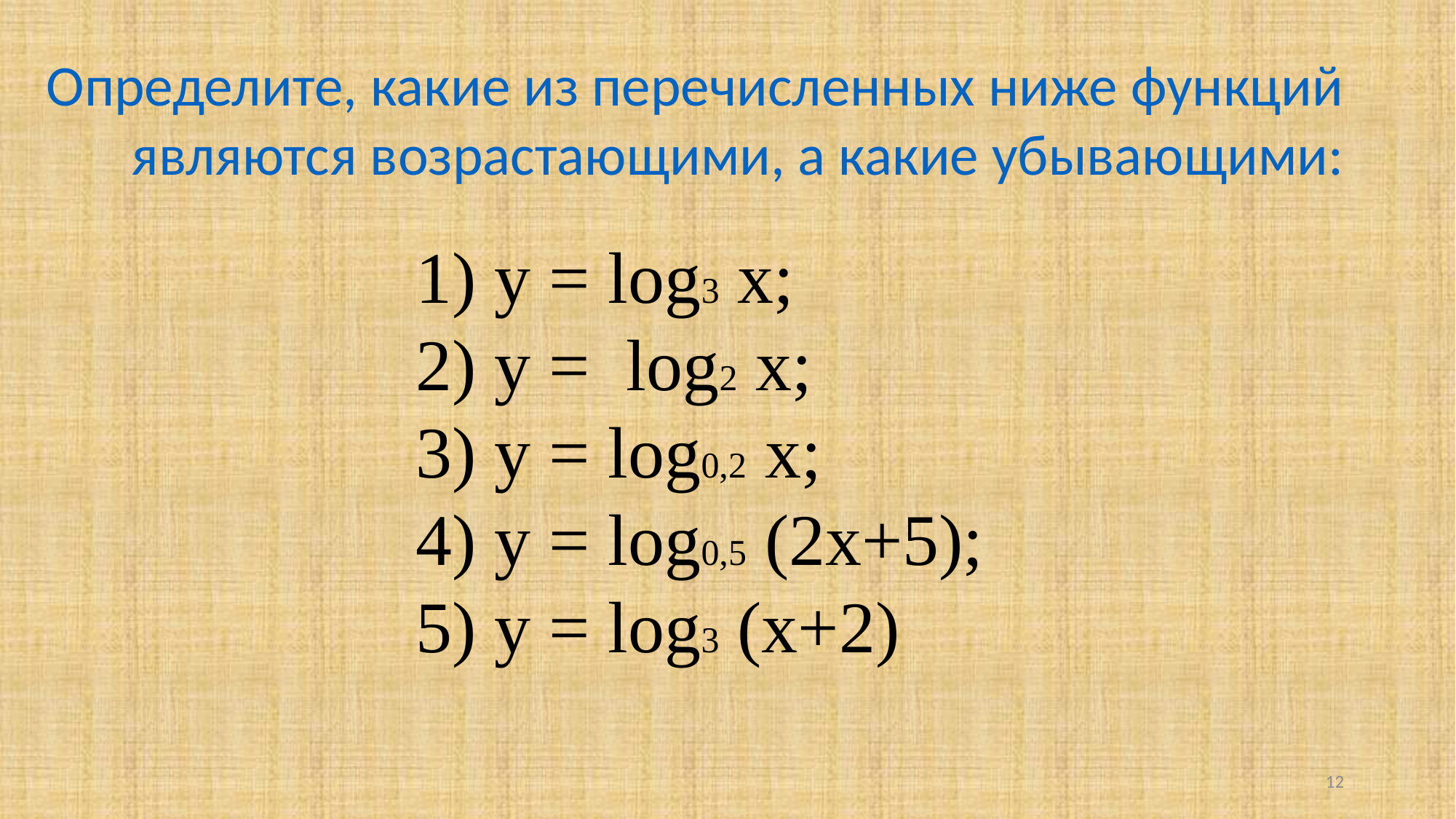

Определите, какие из перечисленных ниже функций являются возрастающими, а какие убывающими:
1) y = log3 x;
2) y =  log2 x;
3) y = log0,2 x;
4) y = log0,5 (2x+5);
5) y = log3 (x+2)
12